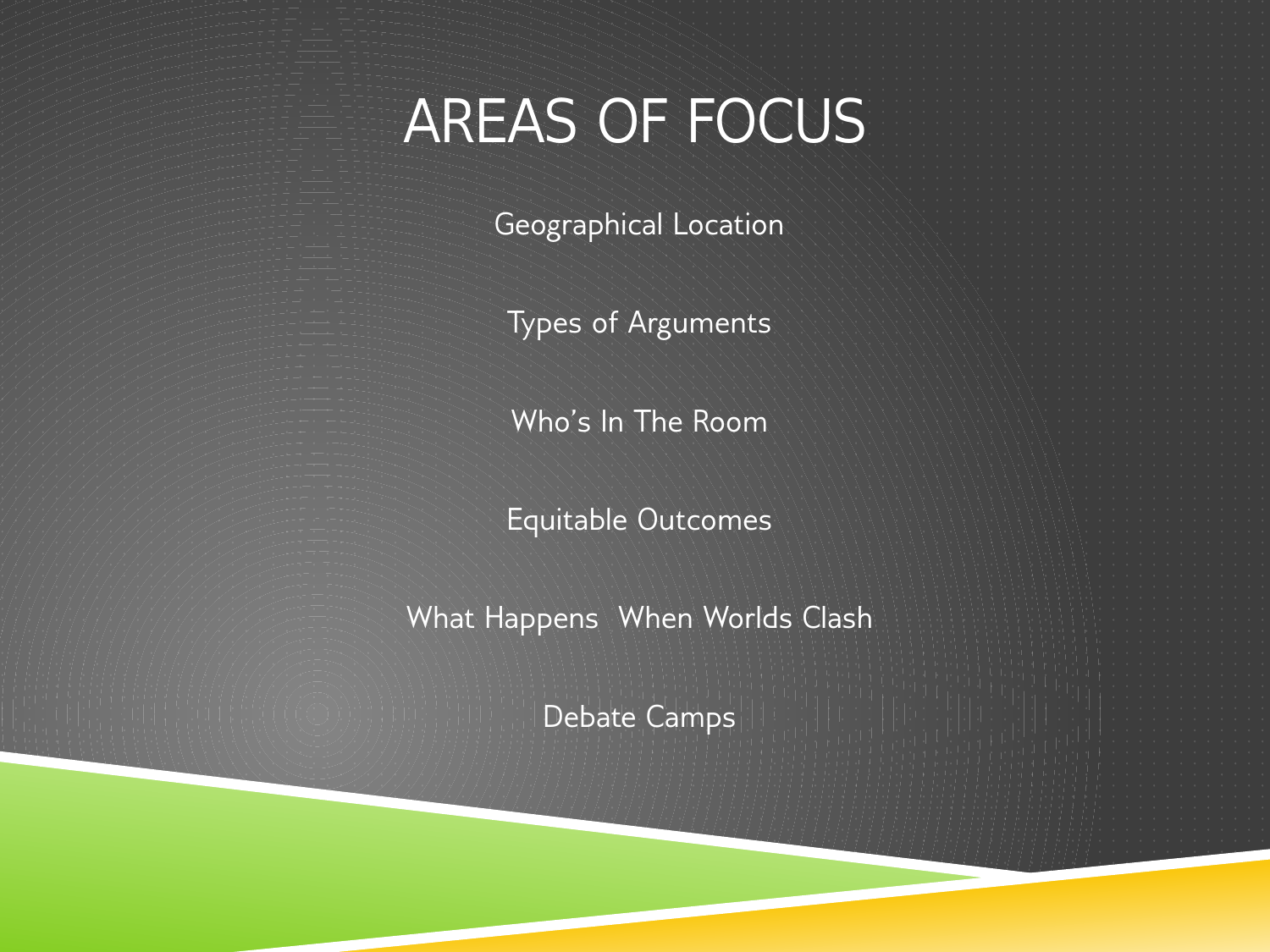

# Areas of focus
Geographical Location

Types of Arguments

Who’s In The Room

Equitable Outcomes

What Happens  When Worlds Clash

Debate Camps